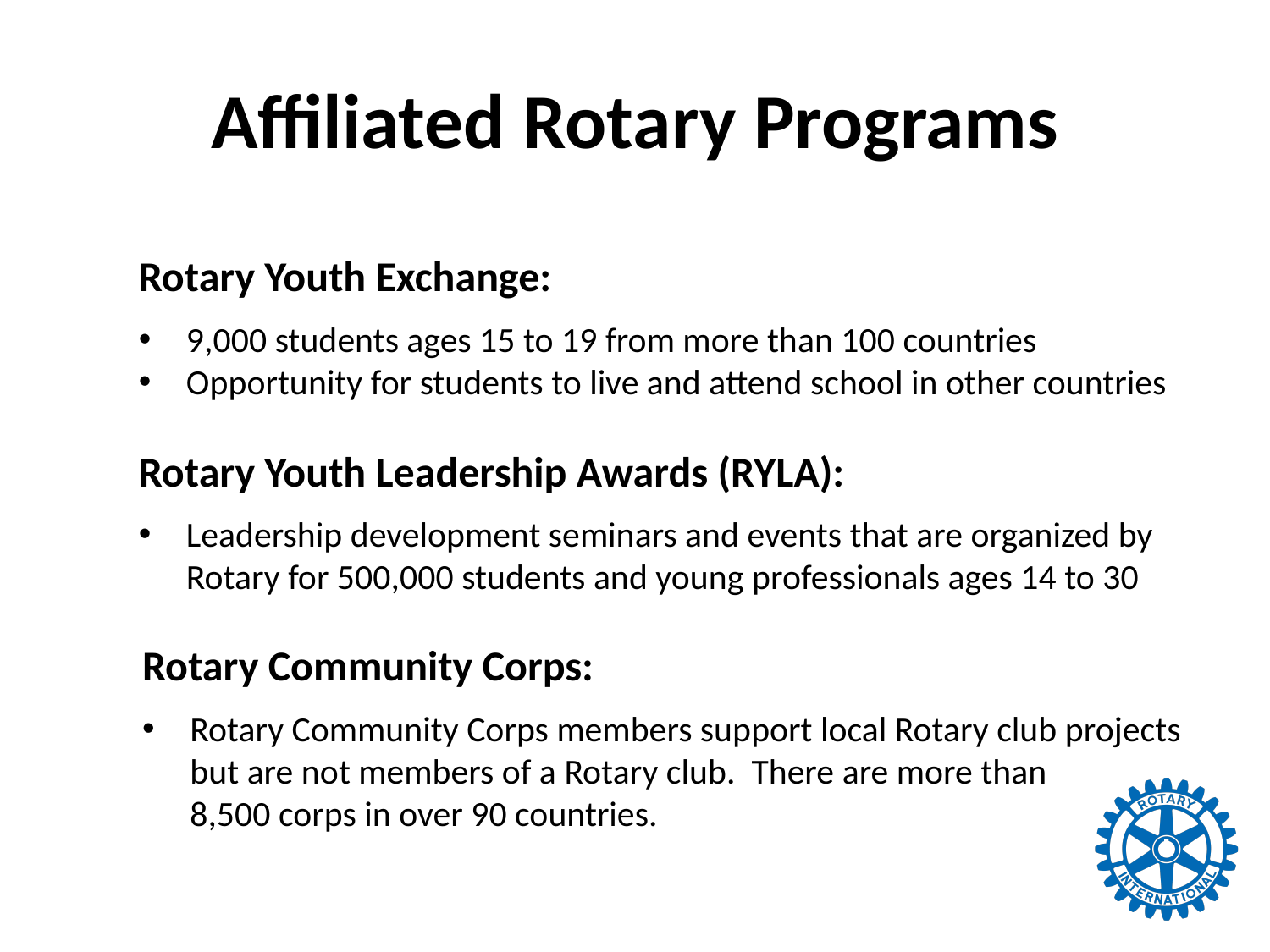

# Affiliated Rotary Programs
Rotary Youth Exchange:

9,000 students ages 15 to 19 from more than 100 countries
Opportunity for students to live and attend school in other countries

Rotary Youth Leadership Awards (RYLA):

Leadership development seminars and events that are organized by Rotary for 500,000 students and young professionals ages 14 to 30

Rotary Community Corps:

Rotary Community Corps members support local Rotary club projects but are not members of a Rotary club.  There are more than         8,500 corps in over 90 countries.